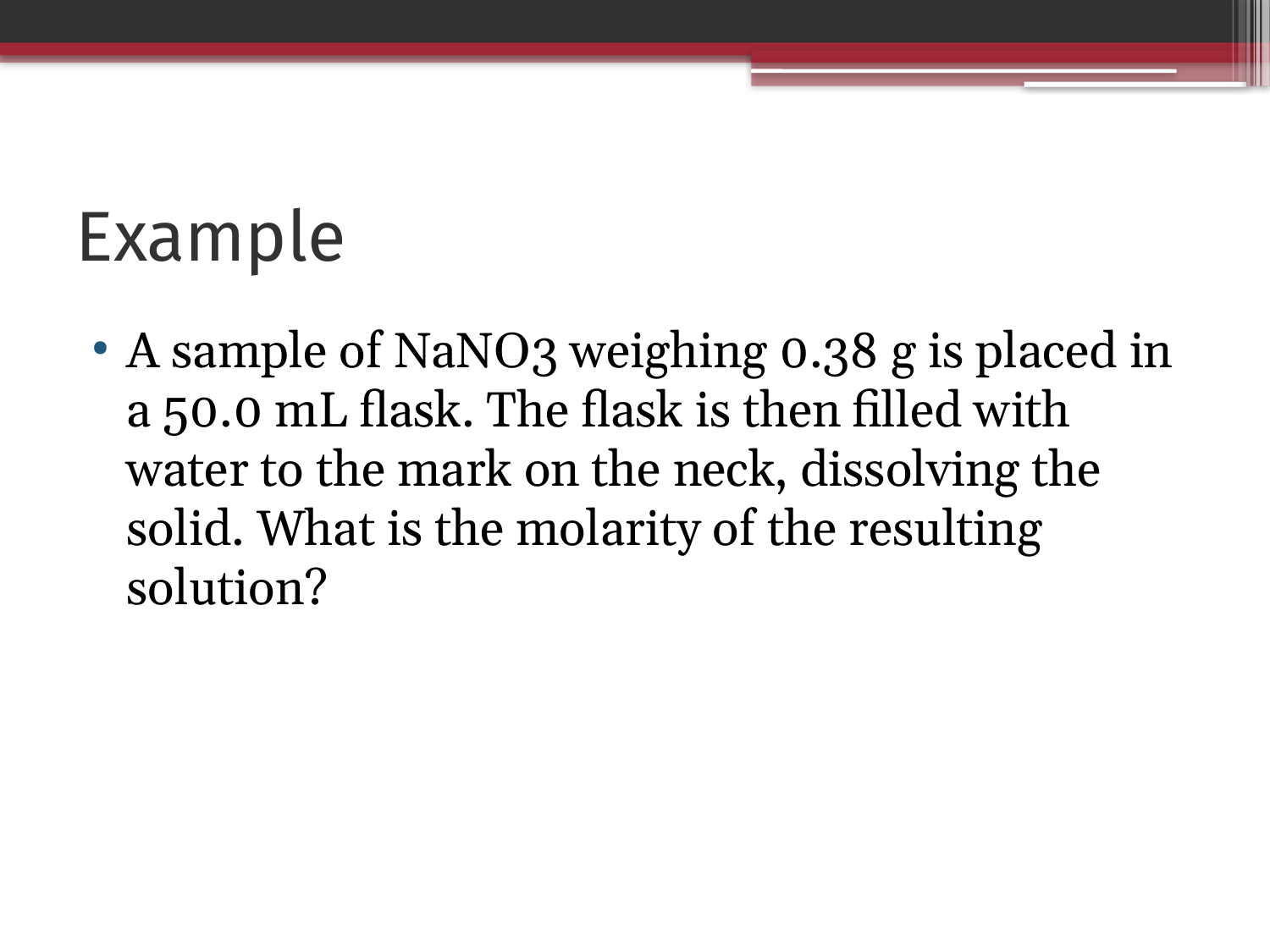

# Example
A sample of NaNO3 weighing 0.38 g is placed in a 50.0 mL flask. The flask is then filled with water to the mark on the neck, dissolving the solid. What is the molarity of the resulting solution?